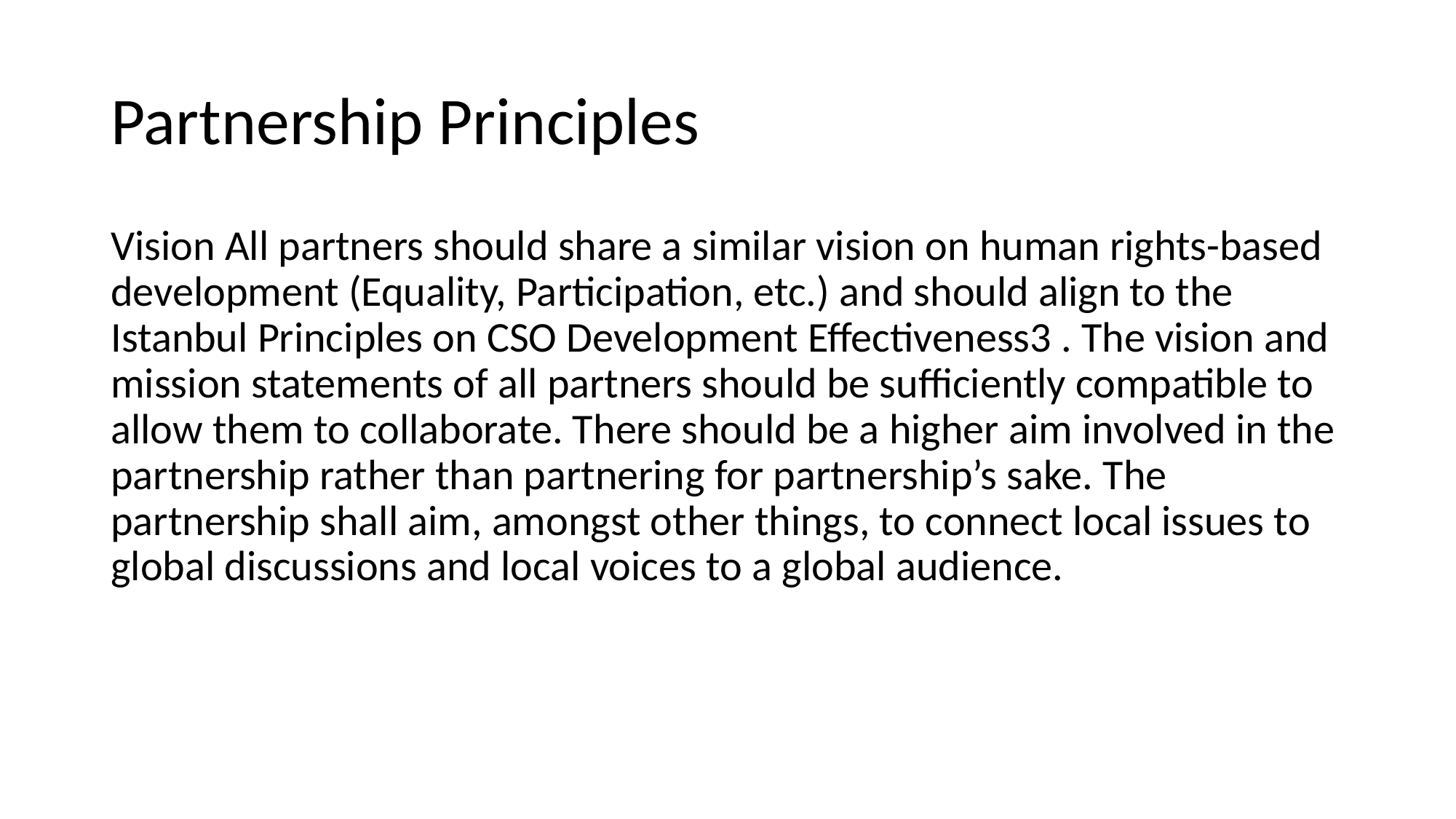

# Partnership Principles
Vision All partners should share a similar vision on human rights-based development (Equality, Participation, etc.) and should align to the Istanbul Principles on CSO Development Effectiveness3 . The vision and mission statements of all partners should be sufficiently compatible to allow them to collaborate. There should be a higher aim involved in the partnership rather than partnering for partnership’s sake. The partnership shall aim, amongst other things, to connect local issues to global discussions and local voices to a global audience.